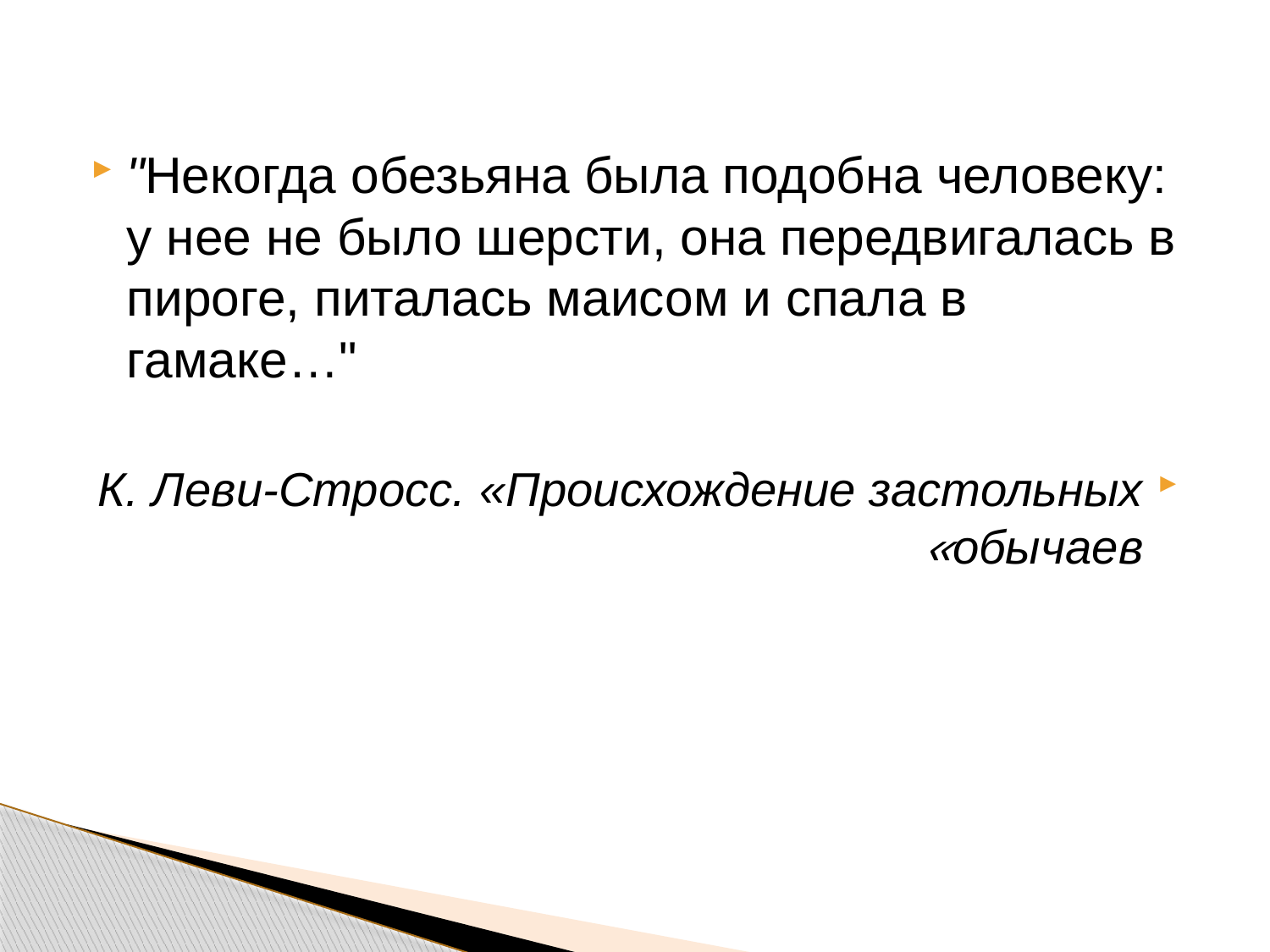

#
"Некогда обезьяна была подобна человеку: у нее не было шерсти, она передвигалась в пироге, питалась маисом и спала в гамаке…"

К. Леви-Стросс. «Происхождение застольных обычаев»